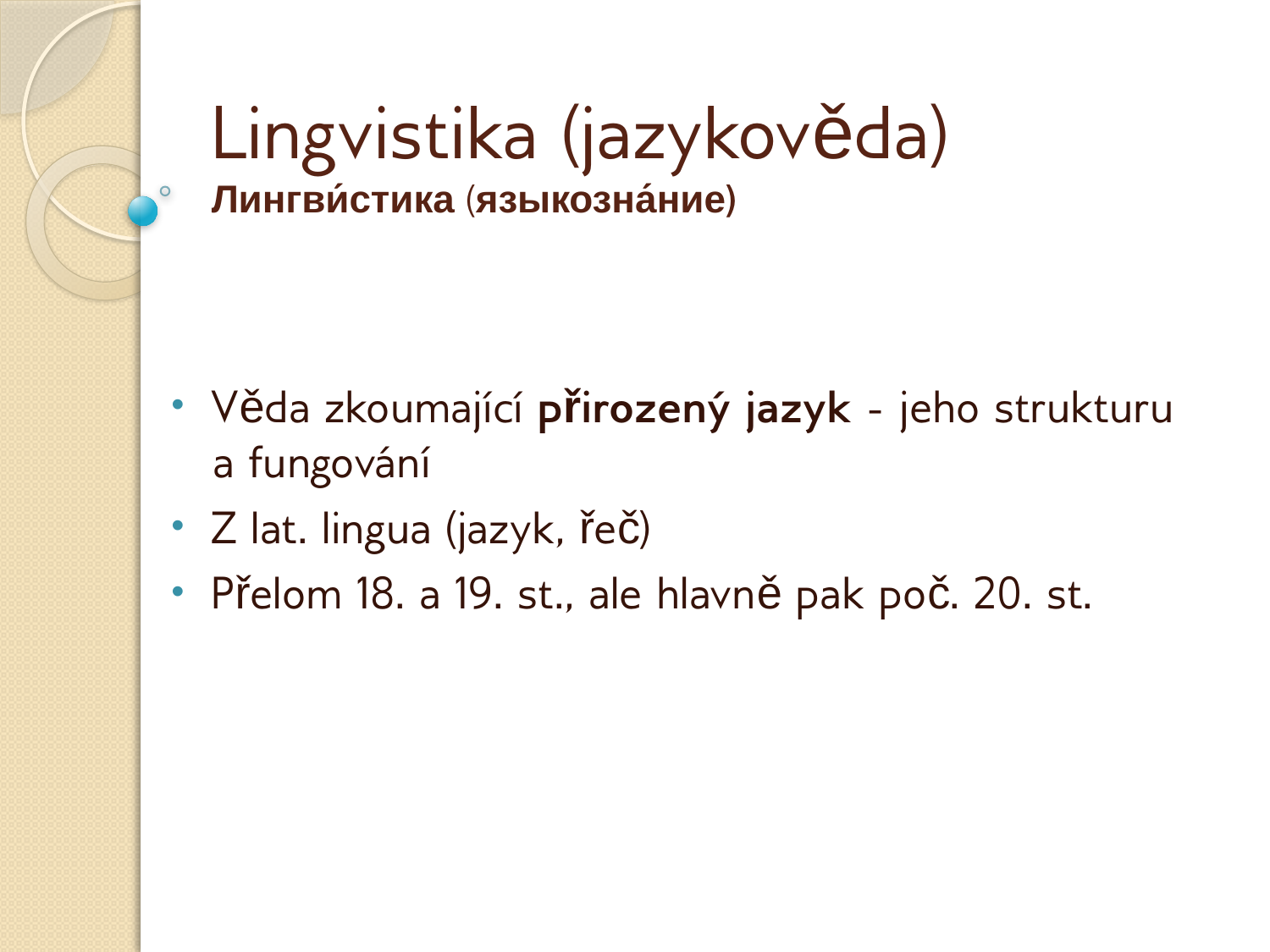

# Lingvistika (jazykověda) Лингви́стика (языкозна́ние)
  Věda zkoumající přirozený jazyk - jeho strukturu
   a fungování
  Z lat. lingua (jazyk, řeč)
  Přelom 18. a 19. st., ale hlavně pak poč. 20. st.